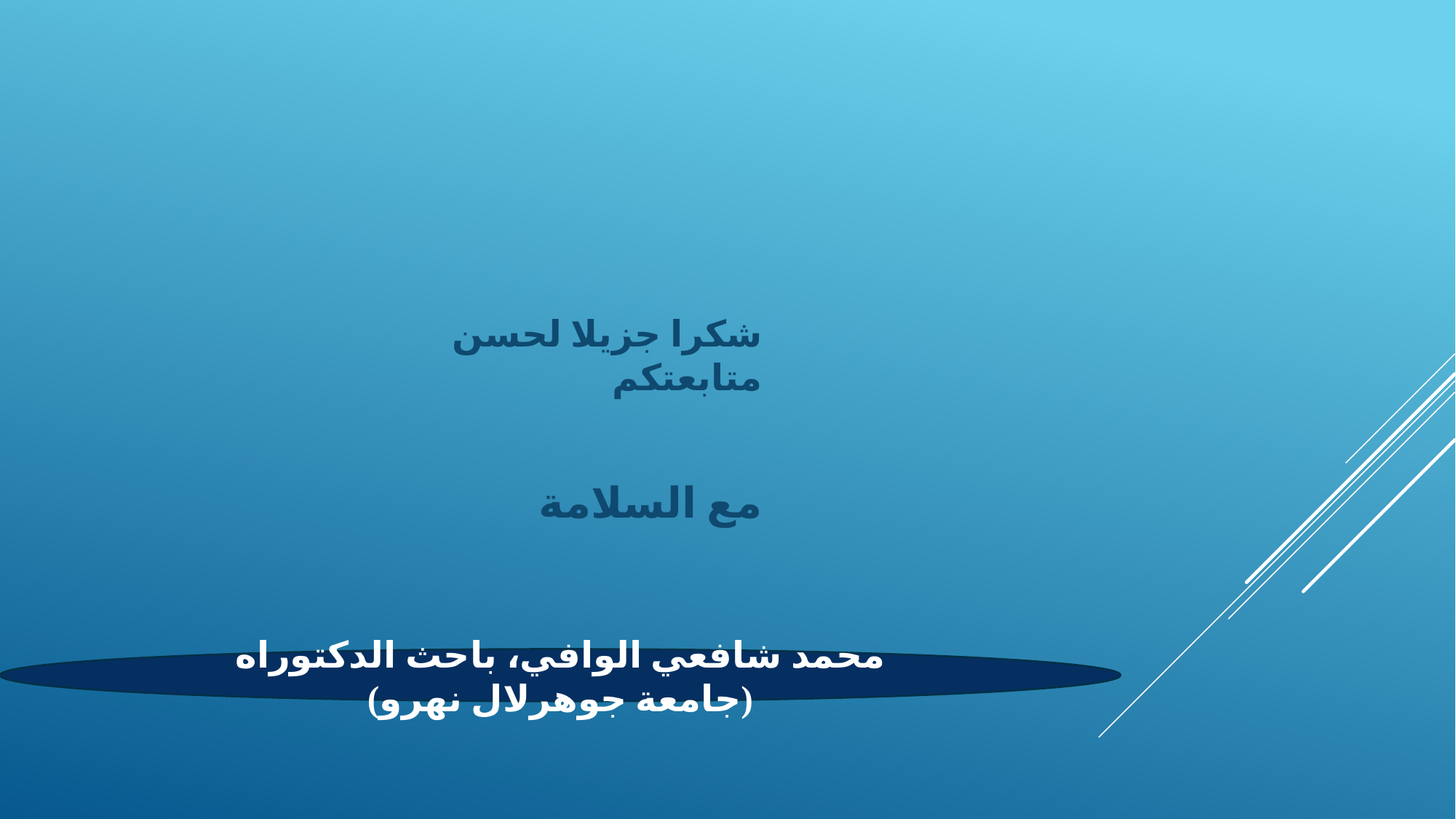

شكرا جزيلا لحسن متابعتكم

مع السلامة
محمد شافعي الوافي، باحث الدكتوراه (جامعة جوهرلال نهرو)